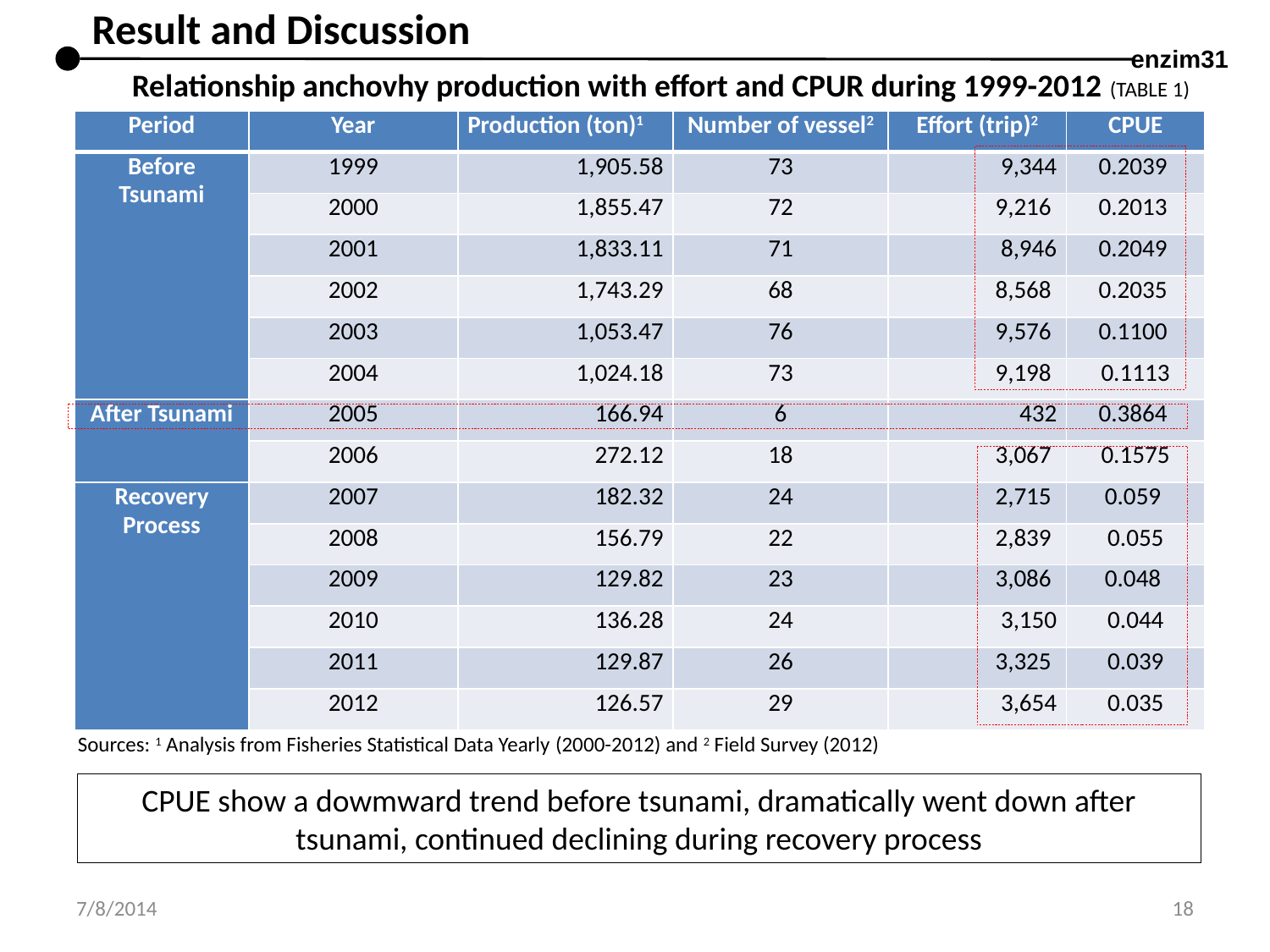

Result and Discussion
enzim31

Relationship anchovhy production with effort and CPUR during 1999-2012 (TABLE 1)
| Period | Year | Production (ton)1 | Number of vessel2 | Effort (trip)2 | CPUE |
| --- | --- | --- | --- | --- | --- |
| Before Tsunami | 1999 | 1,905.58 | 73 | 9,344 | 0.2039 |
|  | 2000 | 1,855.47 | 72 | 9,216 | 0.2013 |
|  | 2001 | 1,833.11 | 71 | 8,946 | 0.2049 |
|  | 2002 | 1,743.29 | 68 | 8,568 | 0.2035 |
|  | 2003 | 1,053.47 | 76 | 9,576 | 0.1100 |
|  | 2004 | 1,024.18 | 73 | 9,198 | 0.1113 |
| After Tsunami | 2005 | 166.94 | 6 | 432 | 0.3864 |
|  | 2006 | 272.12 | 18 | 3,067 | 0.1575 |
| Recovery Process | 2007 | 182.32 | 24 | 2,715 | 0.059 |
|  | 2008 | 156.79 | 22 | 2,839 | 0.055 |
|  | 2009 | 129.82 | 23 | 3,086 | 0.048 |
|  | 2010 | 136.28 | 24 | 3,150 | 0.044 |
|  | 2011 | 129.87 | 26 | 3,325 | 0.039 |
|  | 2012 | 126.57 | 29 | 3,654 | 0.035 |

Sources: 1 Analysis from Fisheries Statistical Data Yearly (2000-2012) and 2 Field Survey (2012)
CPUE show a dowmward trend before tsunami, dramatically went down after tsunami, continued declining during recovery process
7/8/2014
18